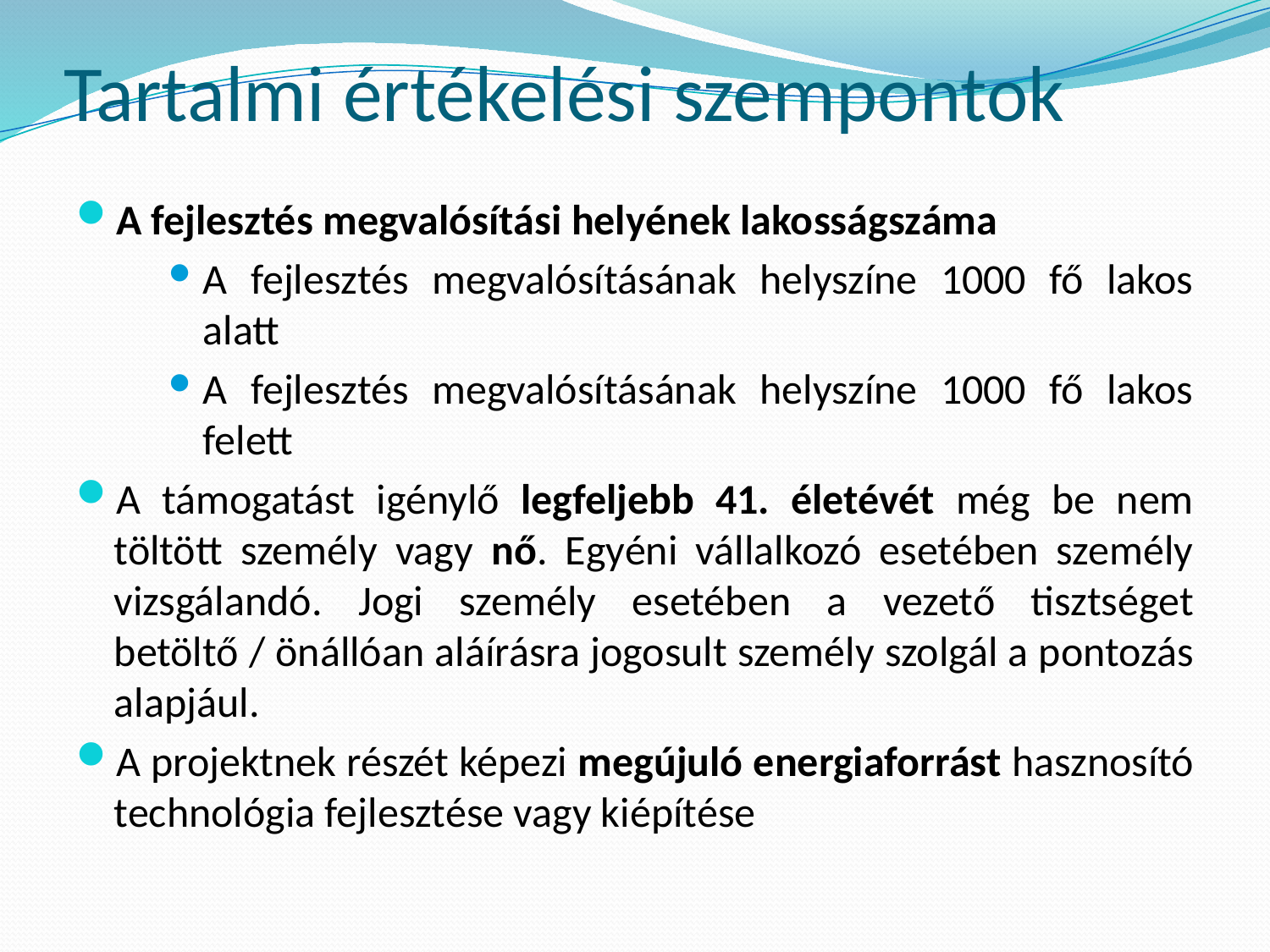

# Tartalmi értékelési szempontok
A fejlesztés megvalósítási helyének lakosságszáma
A fejlesztés megvalósításának helyszíne 1000 fő lakos alatt
A fejlesztés megvalósításának helyszíne 1000 fő lakos felett
A támogatást igénylő legfeljebb 41. életévét még be nem töltött személy vagy nő. Egyéni vállalkozó esetében személy vizsgálandó. Jogi személy esetében a vezető tisztséget betöltő / önállóan aláírásra jogosult személy szolgál a pontozás alapjául.
A projektnek részét képezi megújuló energiaforrást hasznosító technológia fejlesztése vagy kiépítése